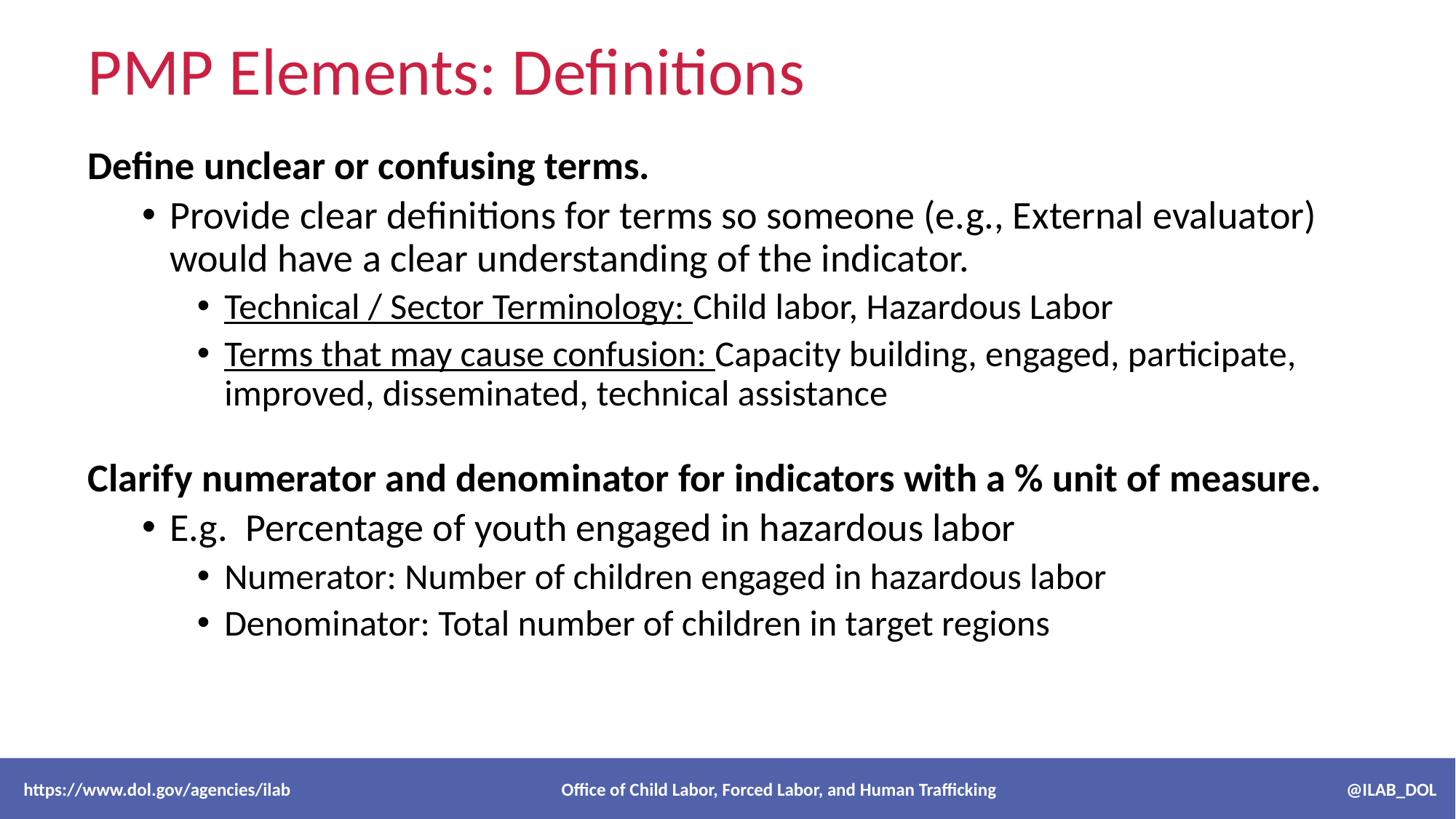

# PMP Elements: Definitions
Define unclear or confusing terms.
Provide clear definitions for terms so someone (e.g., External evaluator) would have a clear understanding of the indicator.
Technical / Sector Terminology: Child labor, Hazardous Labor
Terms that may cause confusion: Capacity building, engaged, participate, improved, disseminated, technical assistance

Clarify numerator and denominator for indicators with a % unit of measure.
E.g.  Percentage of youth engaged in hazardous labor
Numerator: Number of children engaged in hazardous labor
Denominator: Total number of children in target regions

   https://www.dol.gov/agencies/ilab                                                                 Office of Child Labor, Forced Labor, and Human Trafficking                                                                                    @ILAB_DOL